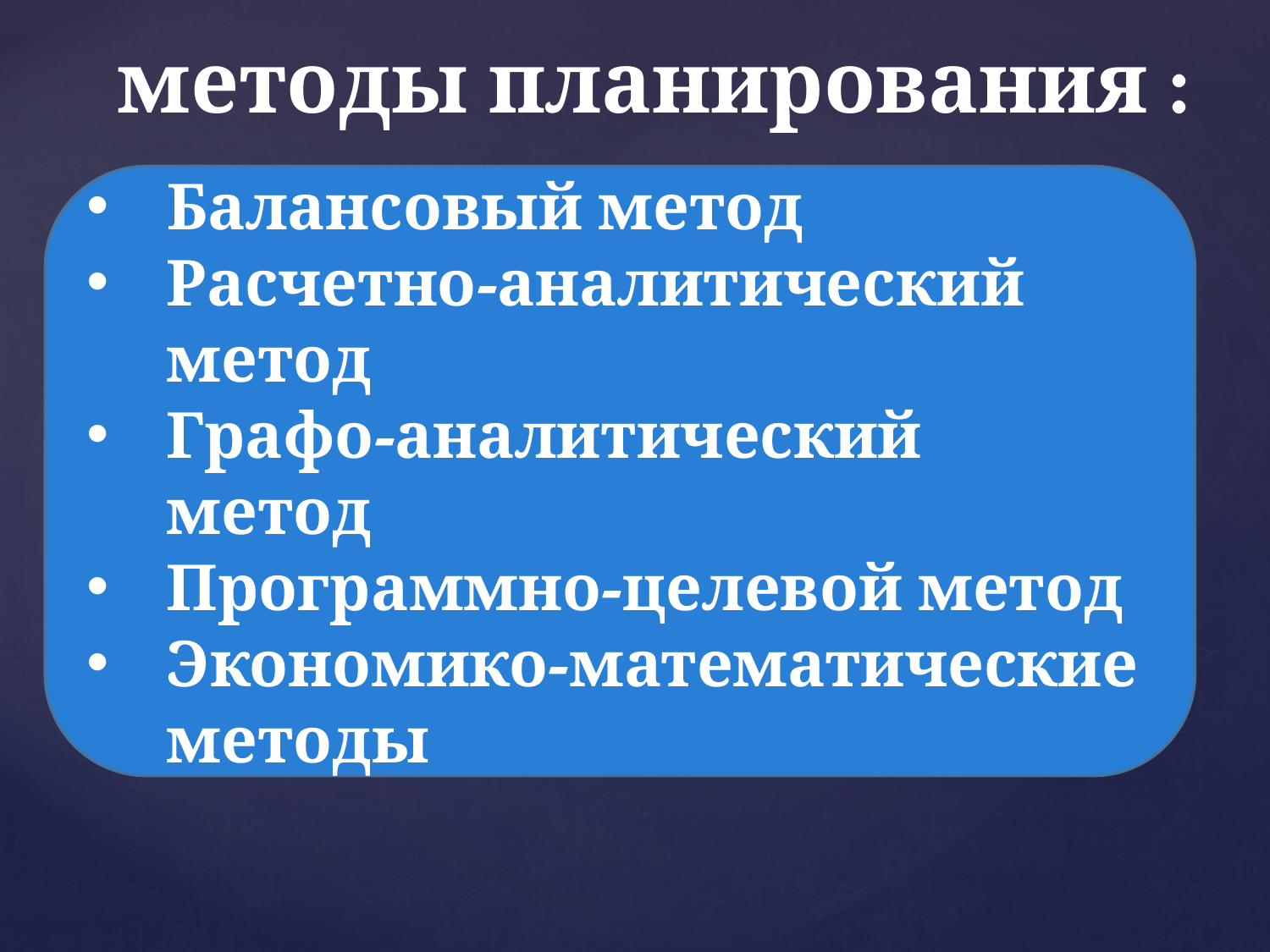

# методы планирования :
Балансовый метод
Расчетно-аналитический метод
Графо-аналитический метод
Программно-целевой метод
Экономико-математические методы